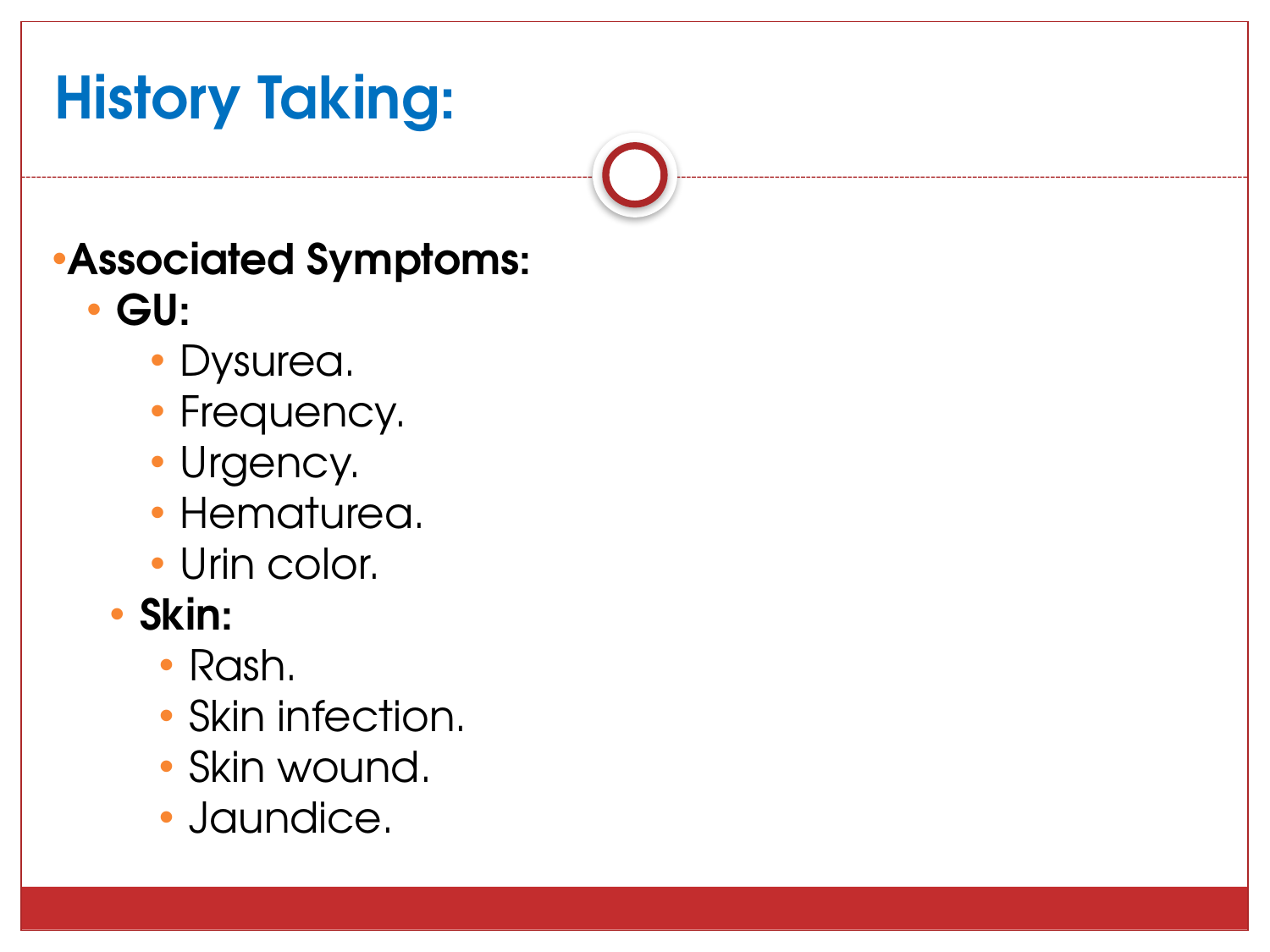

# History Taking:
Associated Symptoms:
GU:
Dysurea.
Frequency.
Urgency.
Hematurea.
Urin color.
Skin:
Rash.
Skin infection.
Skin wound.
Jaundice.